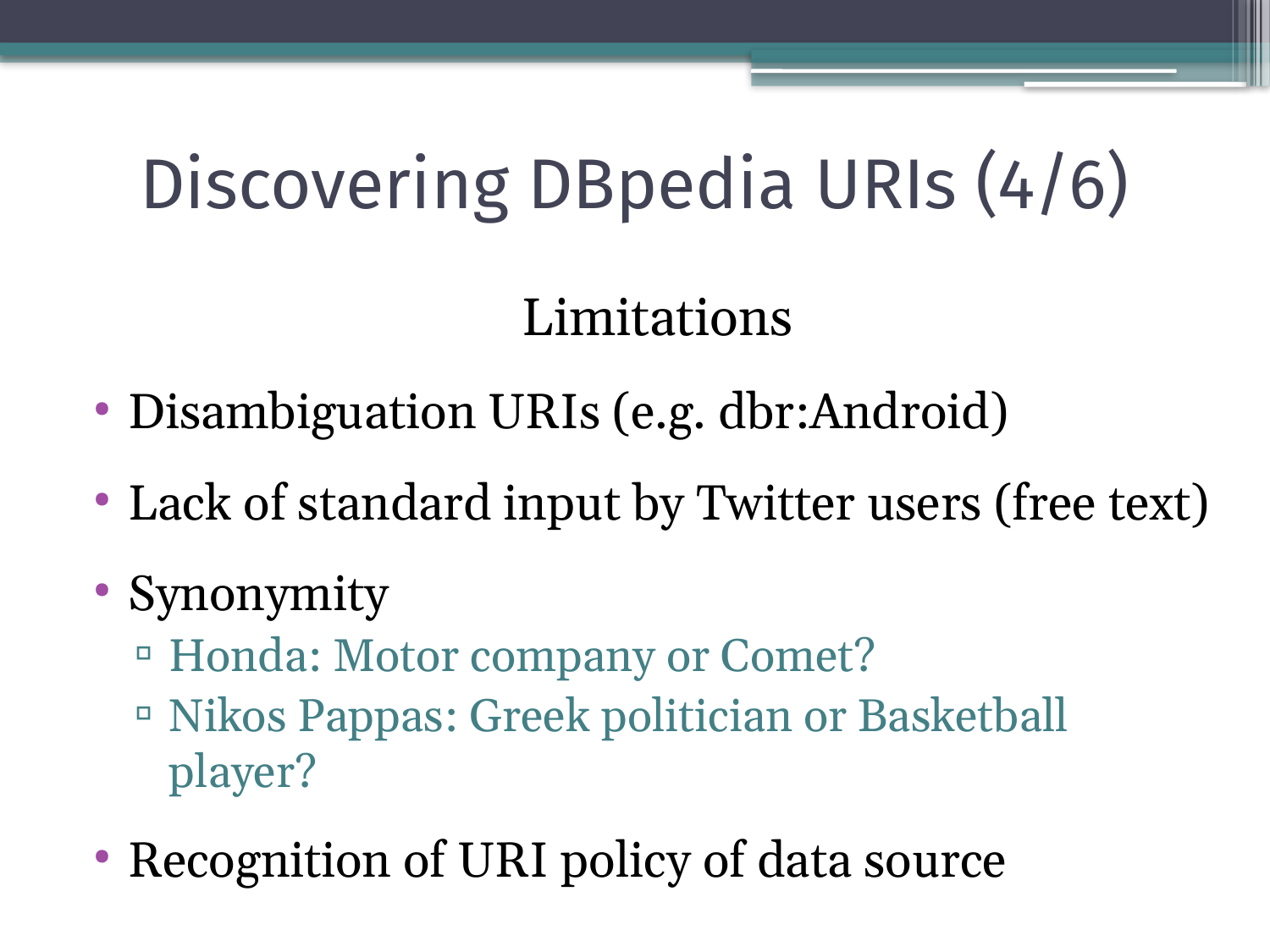

# Discovering DBpedia URIs (4/6)
Limitations

Disambiguation URIs (e.g. dbr:Android)

Lack of standard input by Twitter users (free text)

Synonymity
Honda: Motor company or Comet?
Nikos Pappas: Greek politician or Basketball player?

Recognition of URI policy of data source